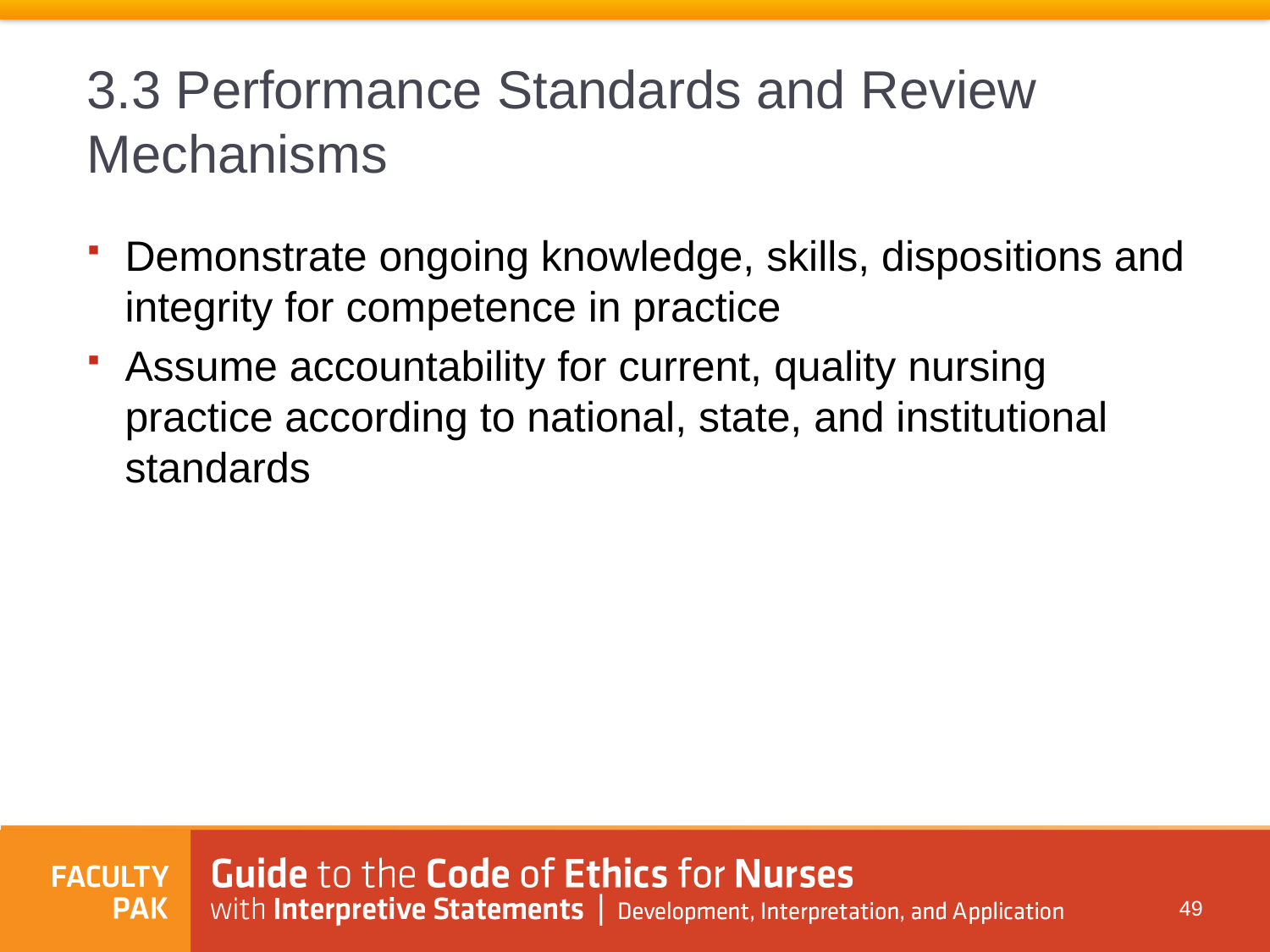

# 3.3 Performance Standards and Review Mechanisms
Demonstrate ongoing knowledge, skills, dispositions and integrity for competence in practice
Assume accountability for current, quality nursing practice according to national, state, and institutional standards
49